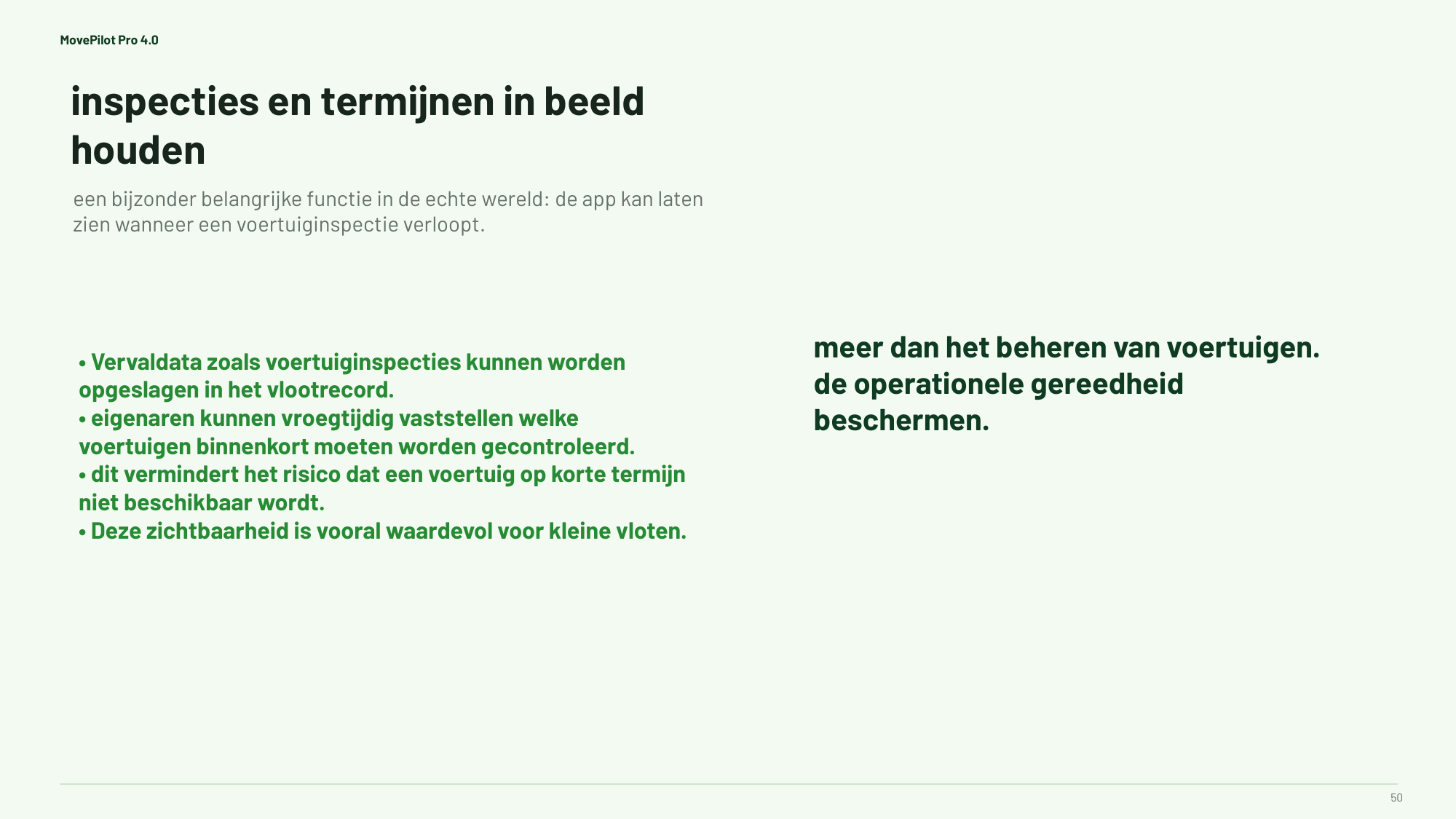

MovePilot Pro 4.0
inspecties en termijnen in beeld houden
meer dan het beheren van voertuigen.
de operationele gereedheid beschermen.
een bijzonder belangrijke functie in de echte wereld: de app kan laten zien wanneer een voertuiginspectie verloopt.
• Vervaldata zoals voertuiginspecties kunnen worden opgeslagen in het vlootrecord.
• eigenaren kunnen vroegtijdig vaststellen welke voertuigen binnenkort moeten worden gecontroleerd.
• dit vermindert het risico dat een voertuig op korte termijn niet beschikbaar wordt.
• Deze zichtbaarheid is vooral waardevol voor kleine vloten.

50